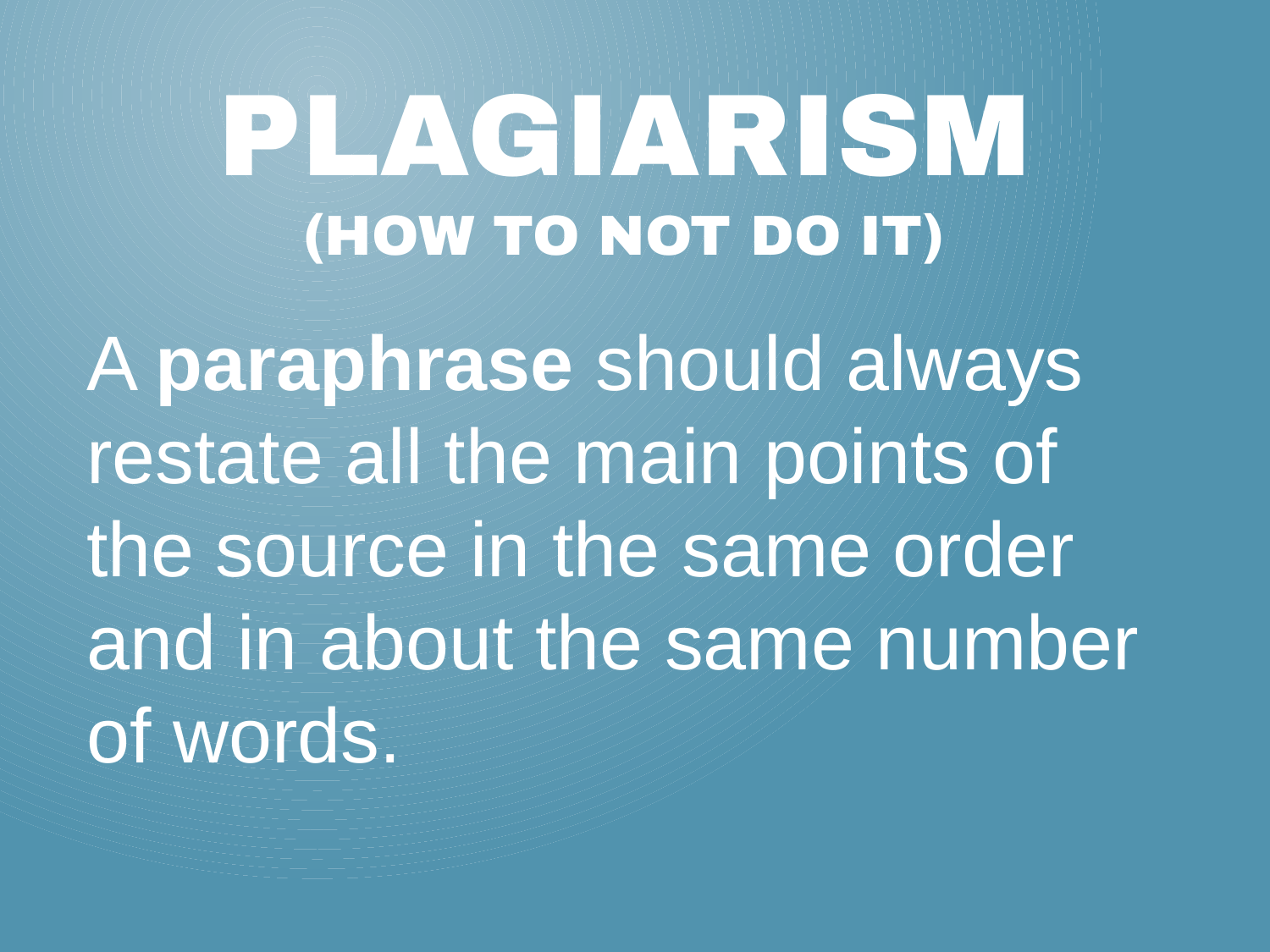

# Plagiarism (How to not do it)
A paraphrase should always restate all the main points of the source in the same order and in about the same number of words.